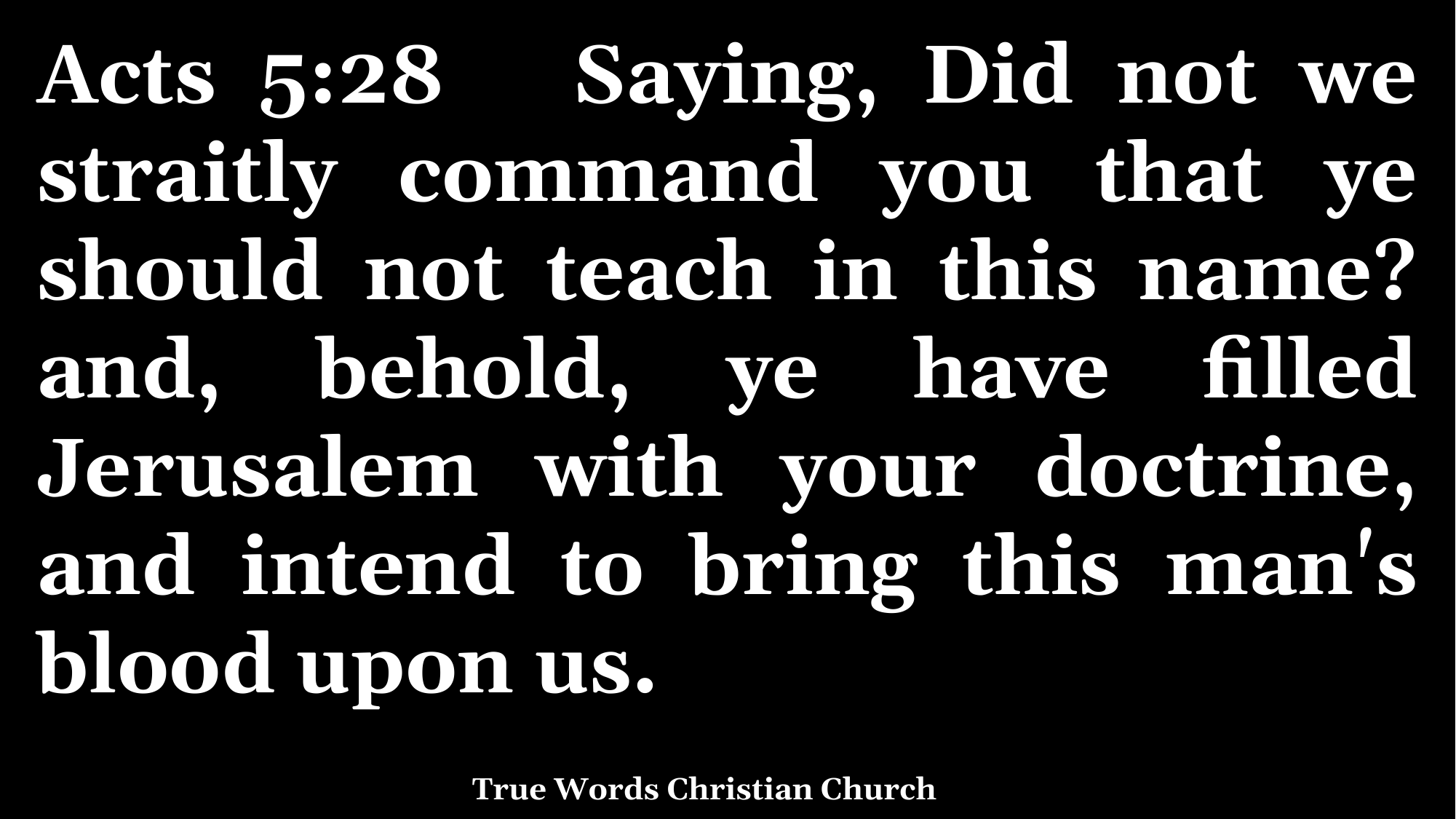

Acts 5:28   Saying, Did not we straitly command you that ye should not teach in this name? and, behold, ye have filled Jerusalem with your doctrine, and intend to bring this man's blood upon us.
True Words Christian Church